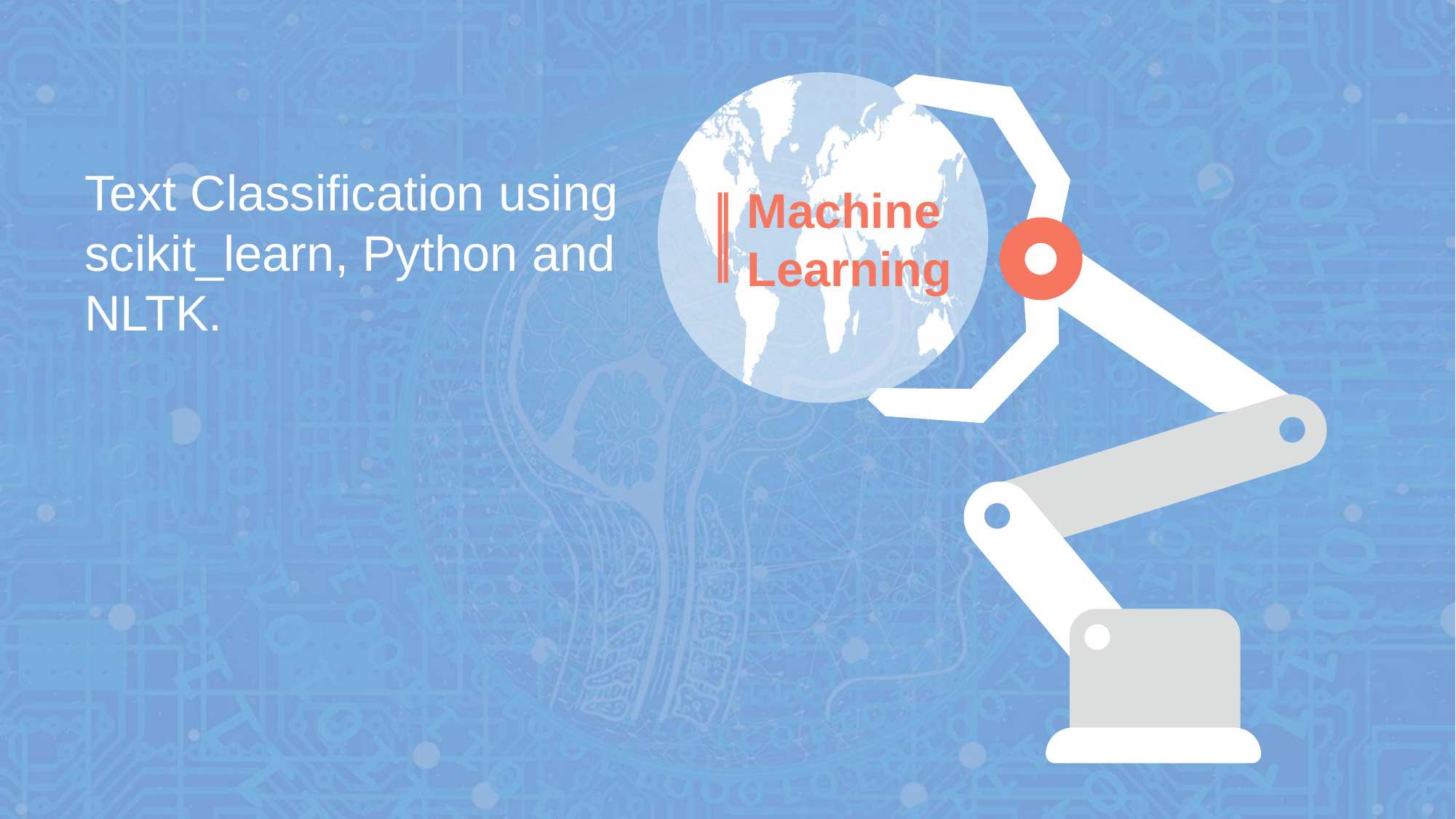

Text Classification using scikit_learn, Python and NLTK.

Machine Learning